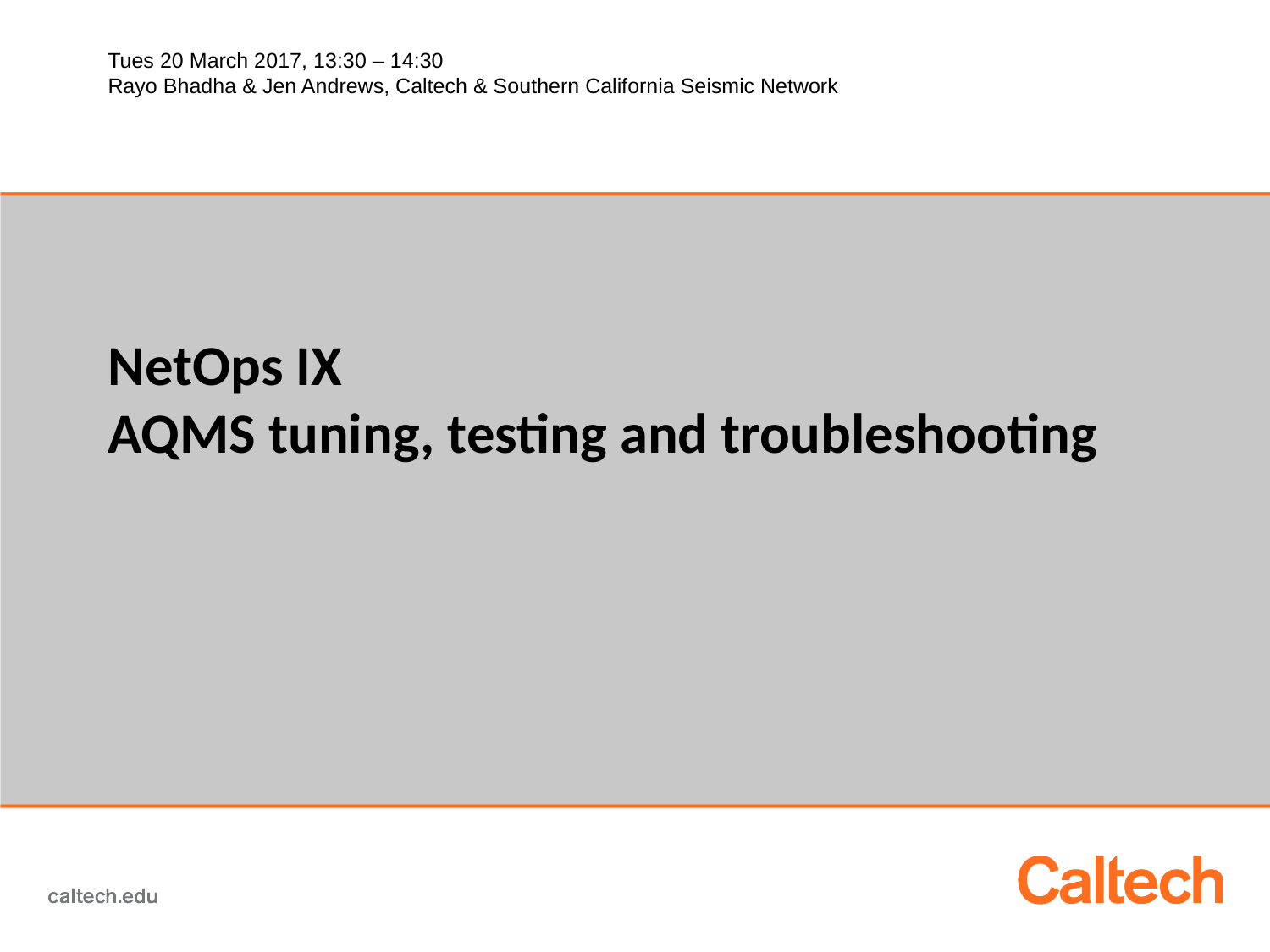

# Tues 20 March 2017, 13:30 – 14:30 Rayo Bhadha & Jen Andrews, Caltech & Southern California Seismic Network

NetOps IX
AQMS tuning, testing and troubleshooting